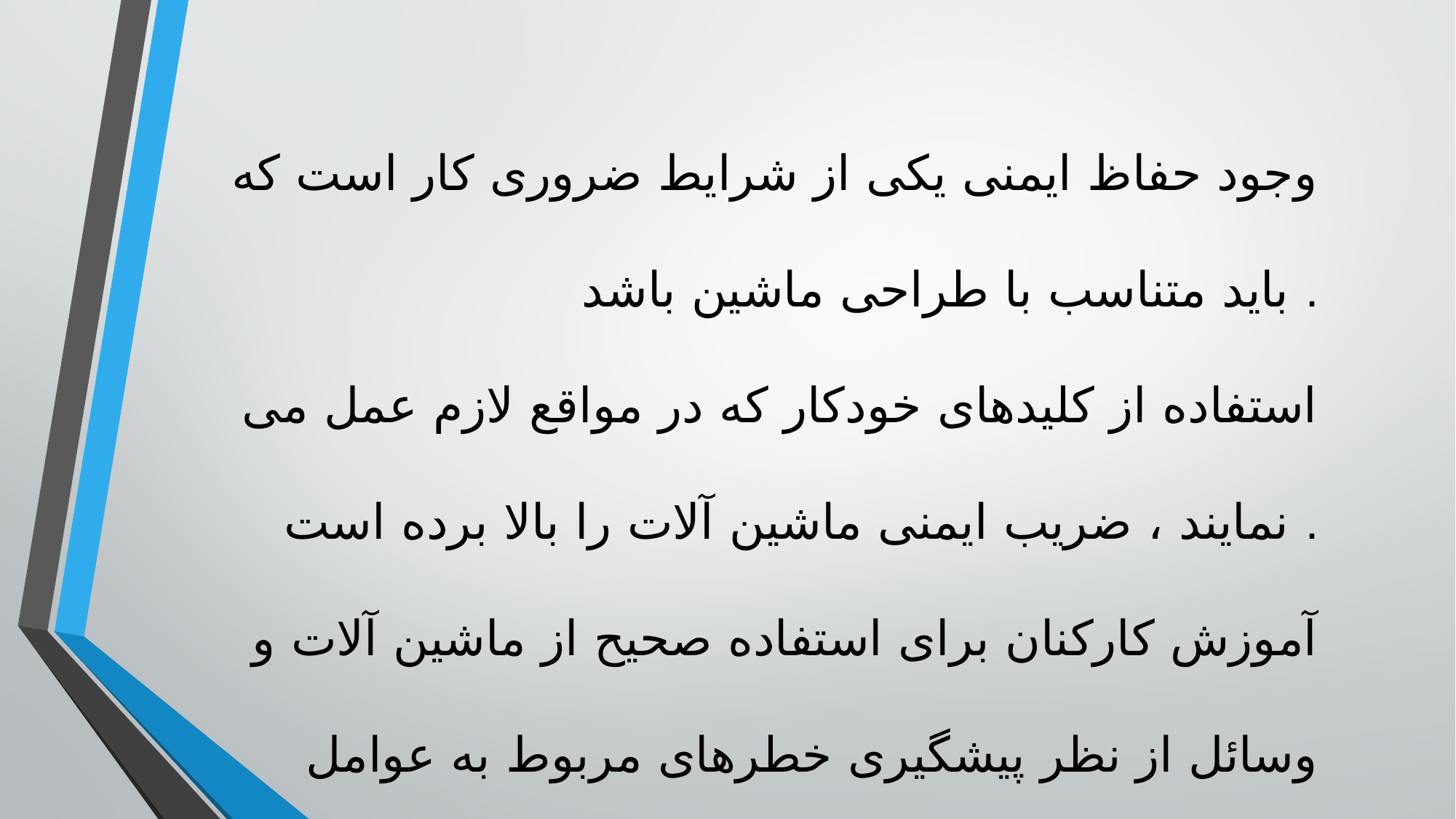

وجود حفاظ ایمنی یکی از شرایط ضروری کار است که باید متناسب با طراحی ماشین باشد .
استفاده از کلیدهای خودکار که در مواقع لازم عمل می نمایند ، ضریب ایمنی ماشین آلات را بالا برده است .
آموزش کارکنان برای استفاده صحیح از ماشین آلات و وسائل از نظر پیشگیری خطرهای مربوط به عوامل مکانیکی موثرترین راه می باشد .